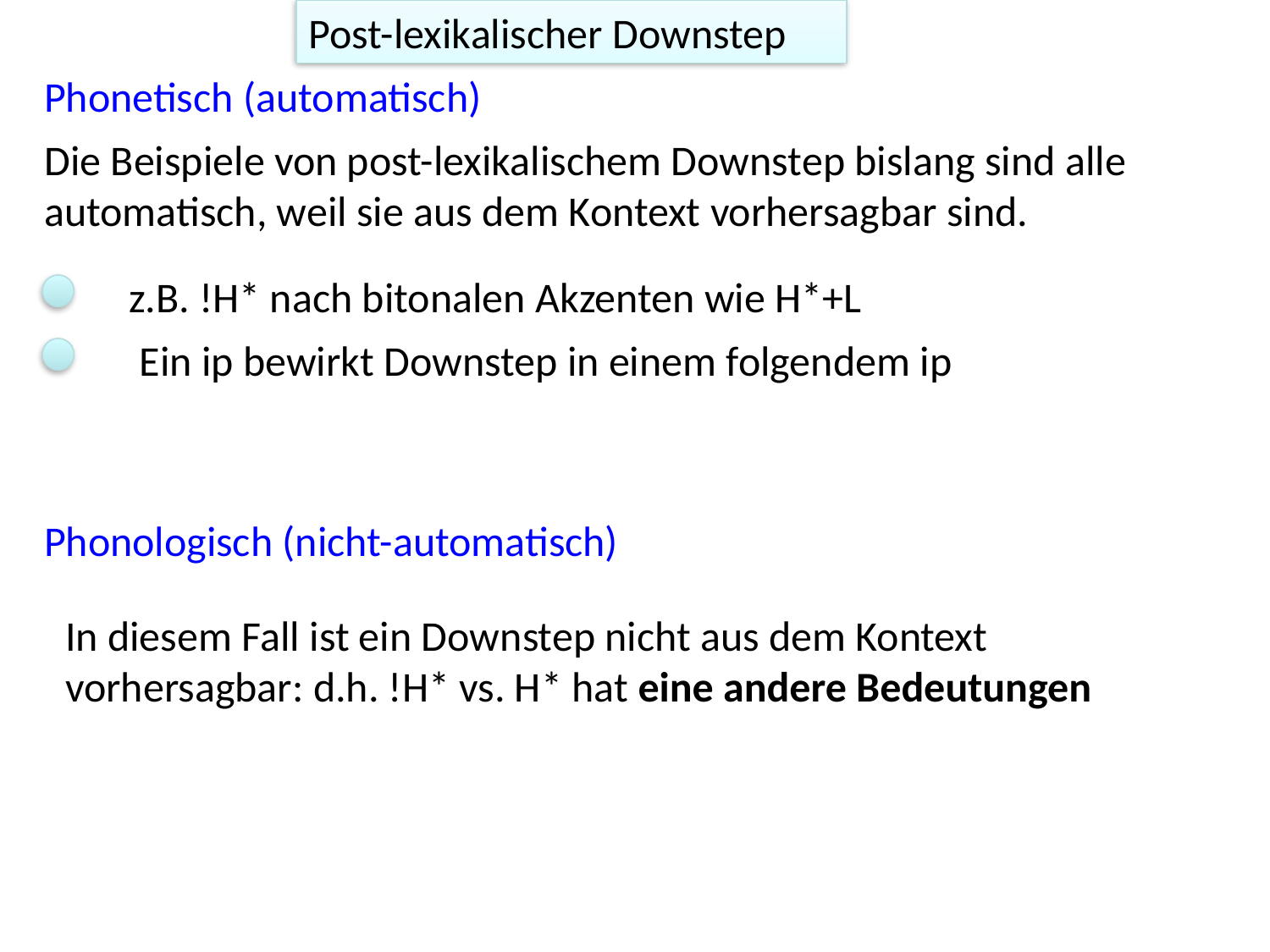

Post-lexikalischer Downstep
Phonetisch (automatisch)
Die Beispiele von post-lexikalischem Downstep bislang sind alle automatisch, weil sie aus dem Kontext vorhersagbar sind.
z.B. !H* nach bitonalen Akzenten wie H*+L

Ein ip bewirkt Downstep in einem folgendem ip

Phonologisch (nicht-automatisch)
In diesem Fall ist ein Downstep nicht aus dem Kontext vorhersagbar: d.h. !H* vs. H* hat eine andere Bedeutungen